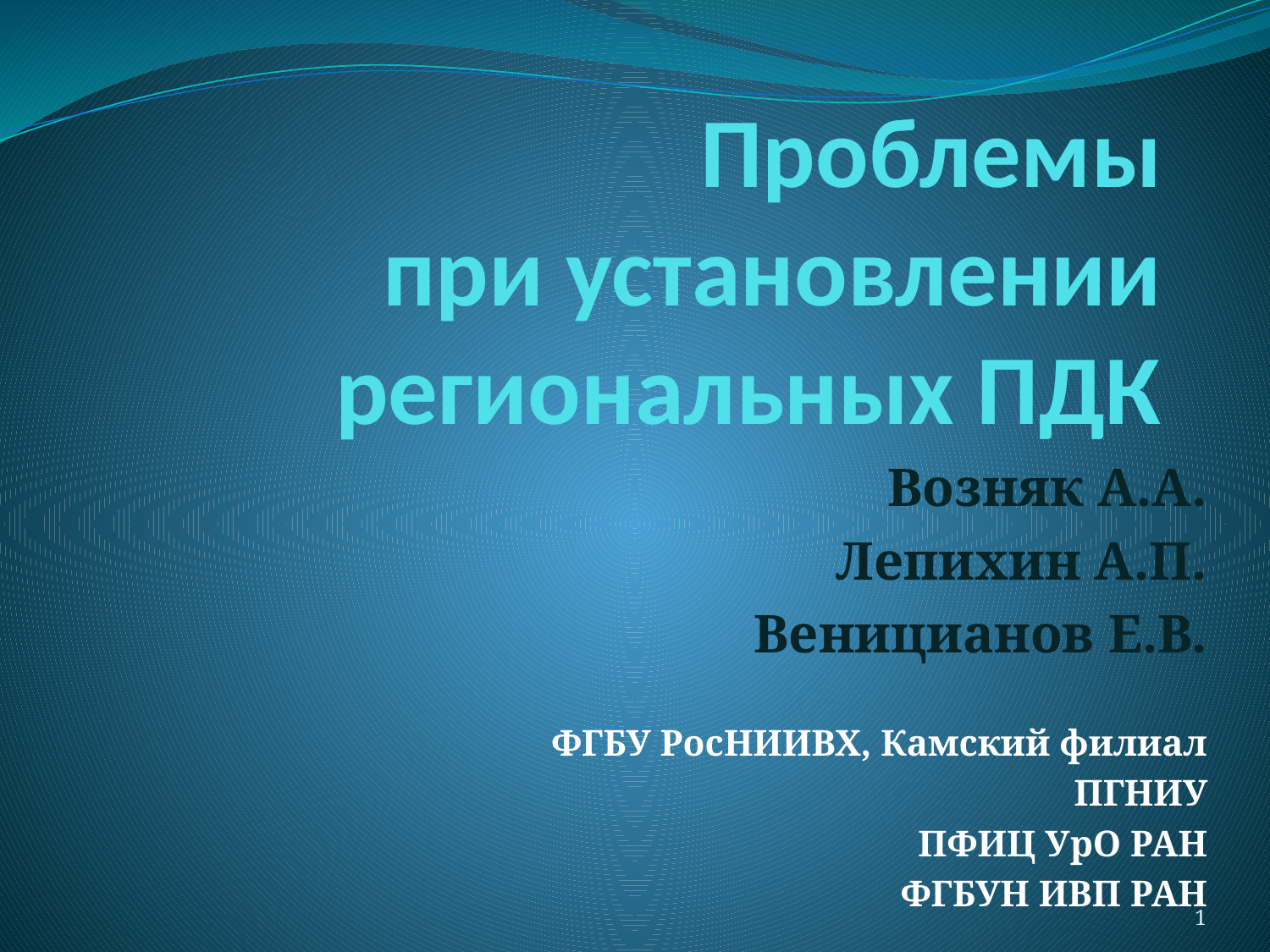

# Проблемы при установлении региональных ПДК
Возняк А.А.
 Лепихин А.П.
Веницианов Е.В.

ФГБУ РосНИИВХ, Камский филиал
ПГНИУ
ПФИЦ УрО РАН
ФГБУН ИВП РАН
1